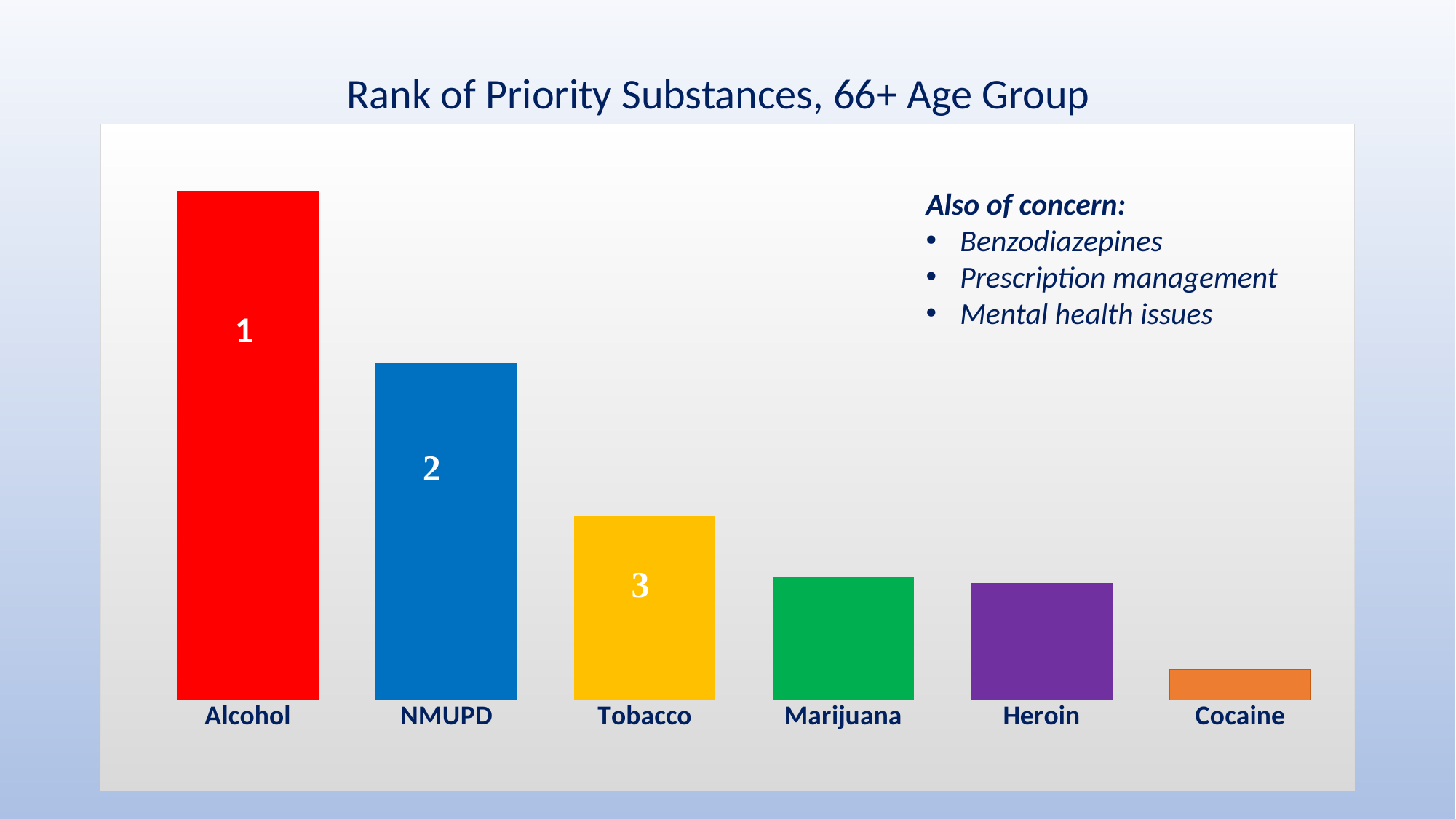

Rank of Priority Substances, 66+ Age Group

### Chart

| Category | Series 1 |
|---|---|
| Alcohol | 83.0 |
| NMUPD | 55.0 |
| Tobacco | 30.0 |
| Marijuana | 20.0 |
| Heroin | 19.0 |
| Cocaine | 5.0 |
Also of concern:
Benzodiazepines
Prescription management
Mental health issues
1